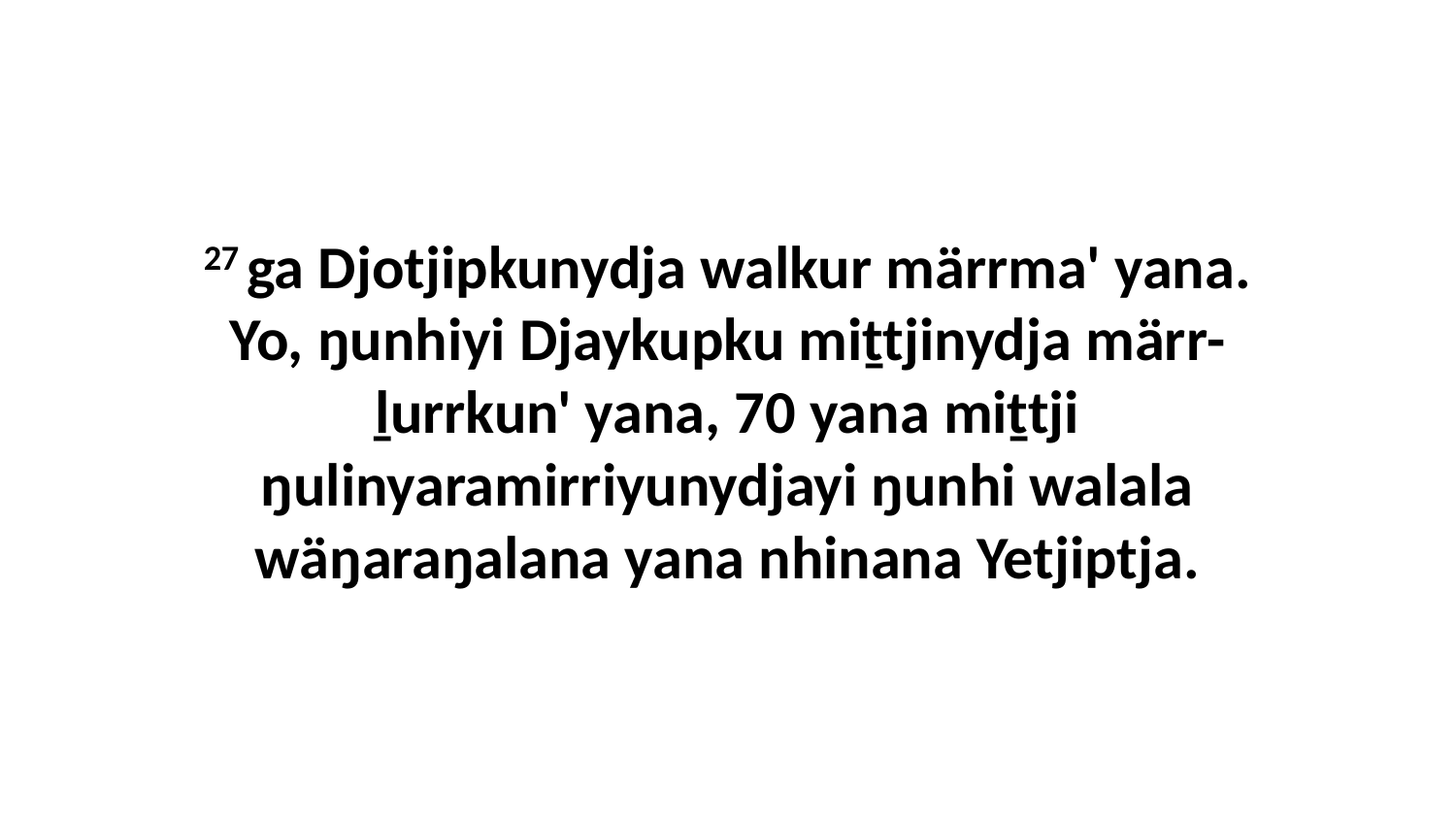

27 ga Djotjipkunydja walkur märrma' yana. Yo, ŋunhiyi Djaykupku miṯtjinydja märr-ḻurrkun' yana, 70 yana miṯtji ŋulinyaramirriyunydjayi ŋunhi walala wäŋaraŋalana yana nhinana Yetjiptja.